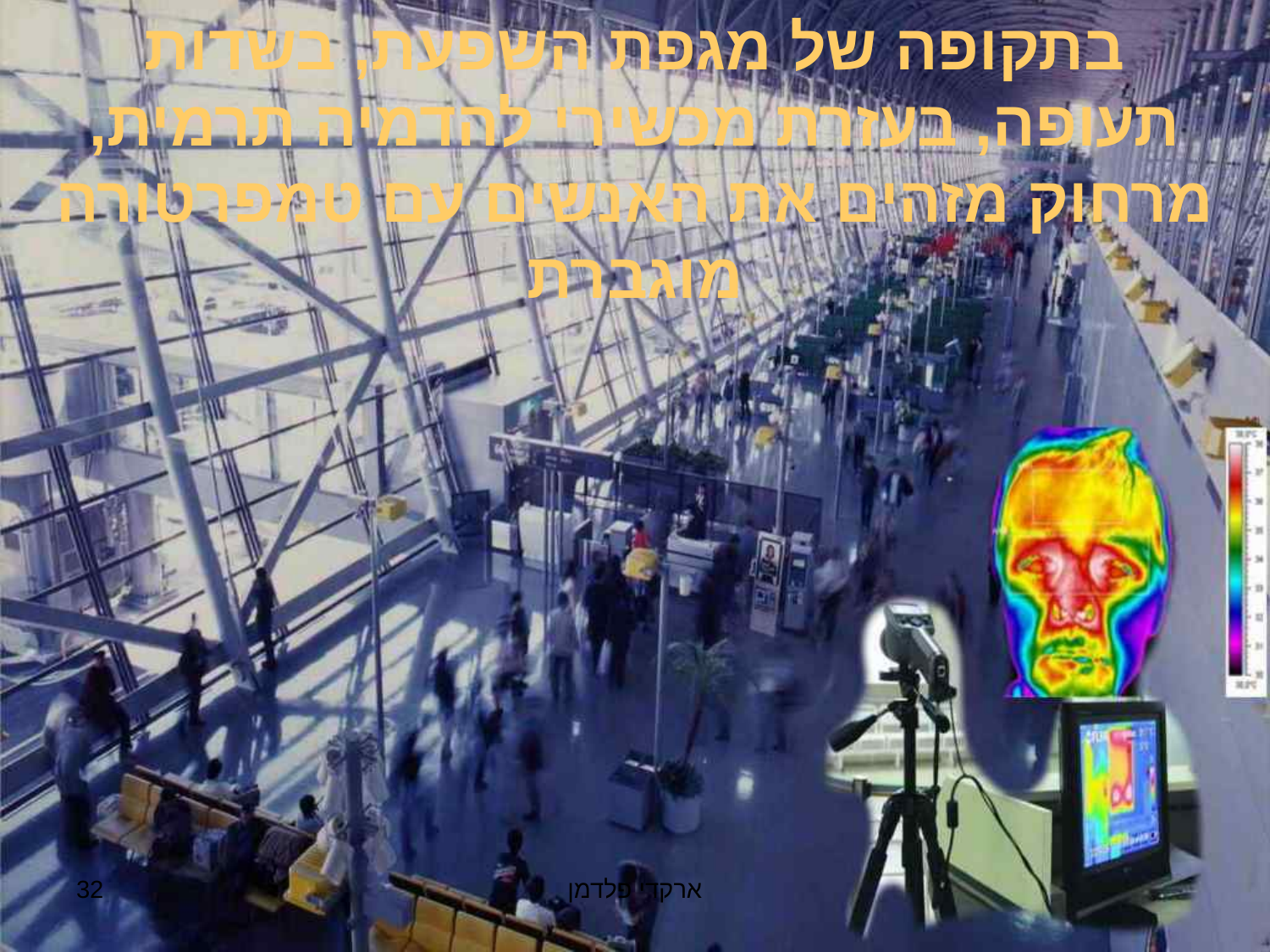

בתקופה של מגפת השפעת, בשדות תעופה, בעזרת מכשירי להדמיה תרמית,
מרחוק מזהים את האנשים עם טמפרטורה מוגברת
32
ארקדי פלדמן